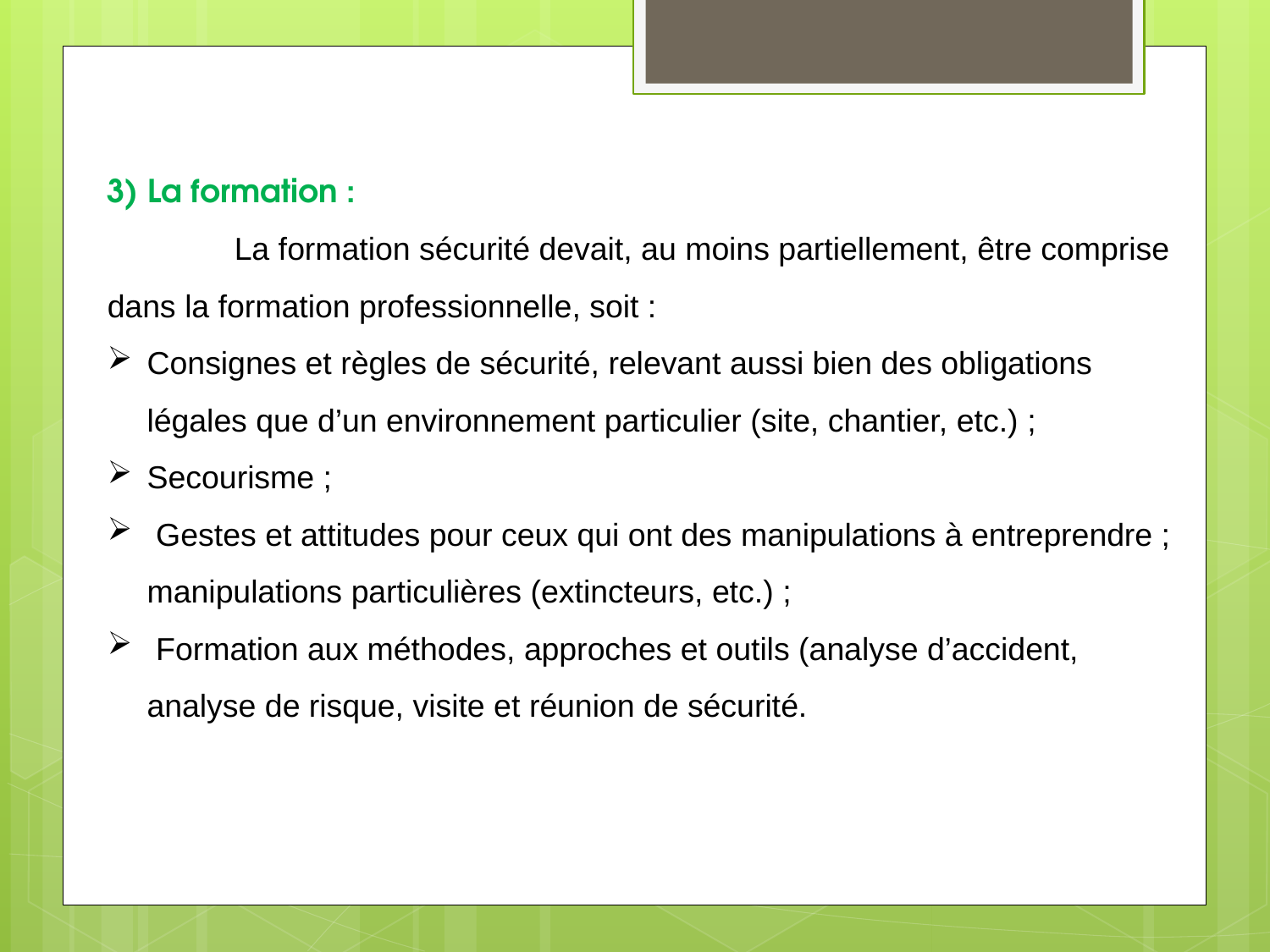

3) La formation :
	La formation sécurité devait, au moins partiellement, être comprise dans la formation professionnelle, soit :
Consignes et règles de sécurité, relevant aussi bien des obligations légales que d’un environnement particulier (site, chantier, etc.) ;
Secourisme ;
 Gestes et attitudes pour ceux qui ont des manipulations à entreprendre ; manipulations particulières (extincteurs, etc.) ;
 Formation aux méthodes, approches et outils (analyse d’accident, analyse de risque, visite et réunion de sécurité.